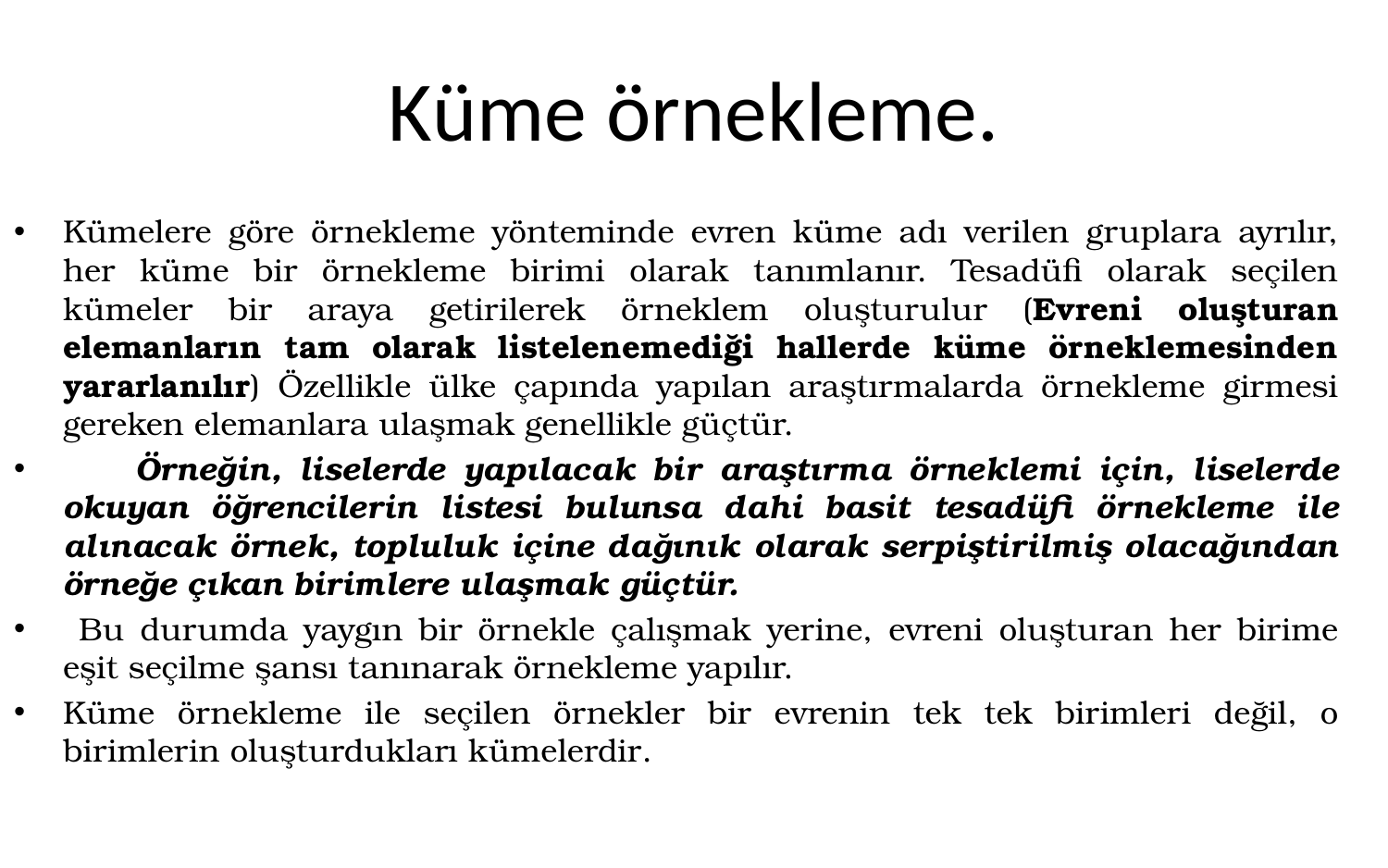

# Küme örnekleme.
Kümelere göre örnekleme yönteminde evren küme adı verilen gruplara ayrılır, her küme bir örnekleme birimi olarak tanımlanır. Tesadüfi olarak seçilen kümeler bir araya getirilerek örneklem oluşturulur (Evreni oluşturan elemanların tam olarak listelenemediği hallerde küme örneklemesinden yararlanılır) Özellikle ülke çapında yapılan araştırmalarda örnekleme girmesi gereken elemanlara ulaşmak genellikle güçtür.
	Örneğin, liselerde yapılacak bir araştırma örneklemi için, liselerde okuyan öğrencilerin listesi bulunsa dahi basit tesadüfi örnekleme ile alınacak örnek, topluluk içine dağınık olarak serpiştirilmiş olacağından örneğe çıkan birimlere ulaşmak güçtür.
 Bu durumda yaygın bir örnekle çalışmak yerine, evreni oluşturan her birime eşit seçilme şansı tanınarak örnekleme yapılır.
Küme örnekleme ile seçilen örnekler bir evrenin tek tek birimleri değil, o birimlerin oluşturdukları kümelerdir.